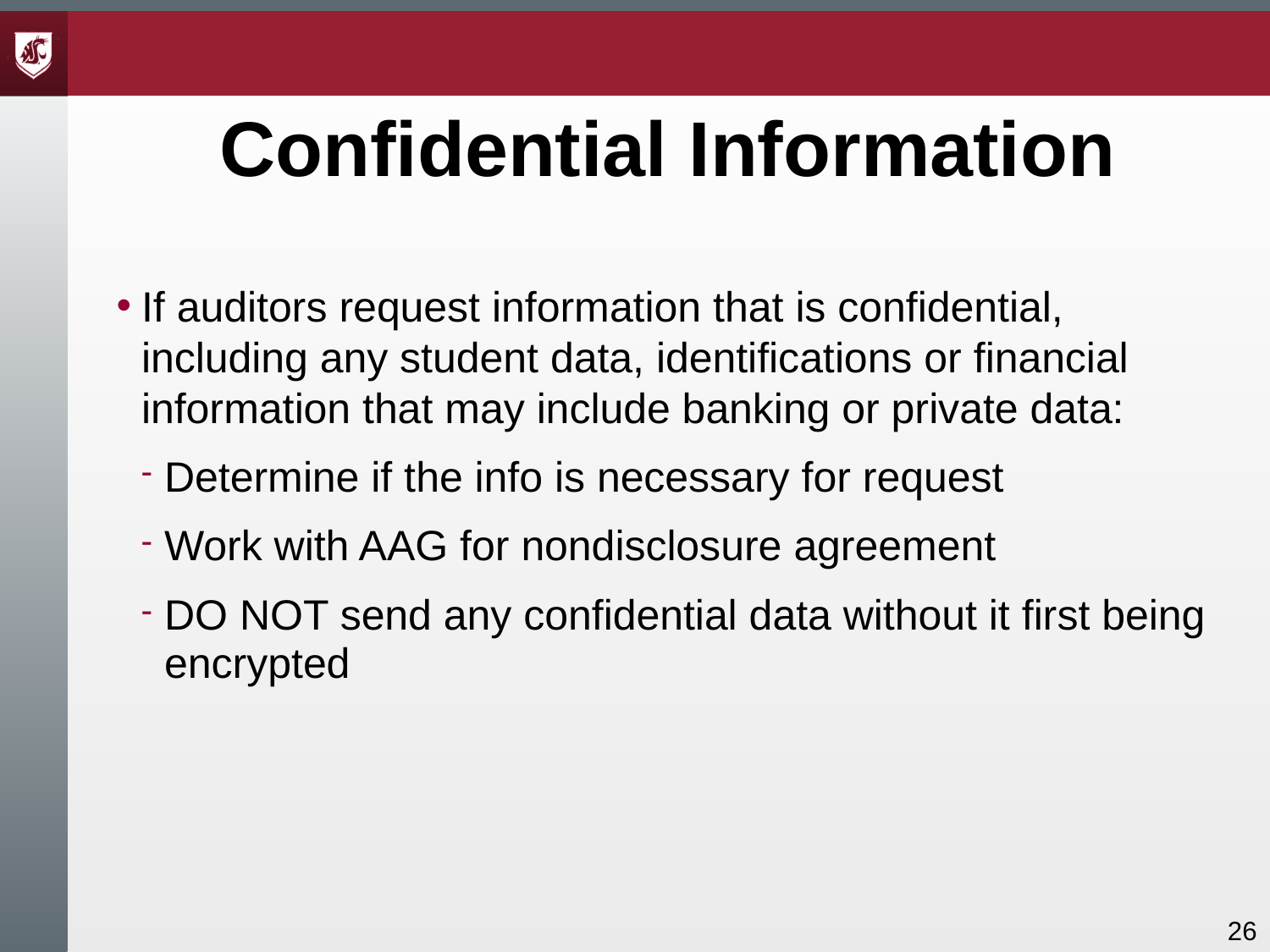

# Confidential Information
If auditors request information that is confidential, including any student data, identifications or financial information that may include banking or private data:
Determine if the info is necessary for request
Work with AAG for nondisclosure agreement
DO NOT send any confidential data without it first being encrypted
26